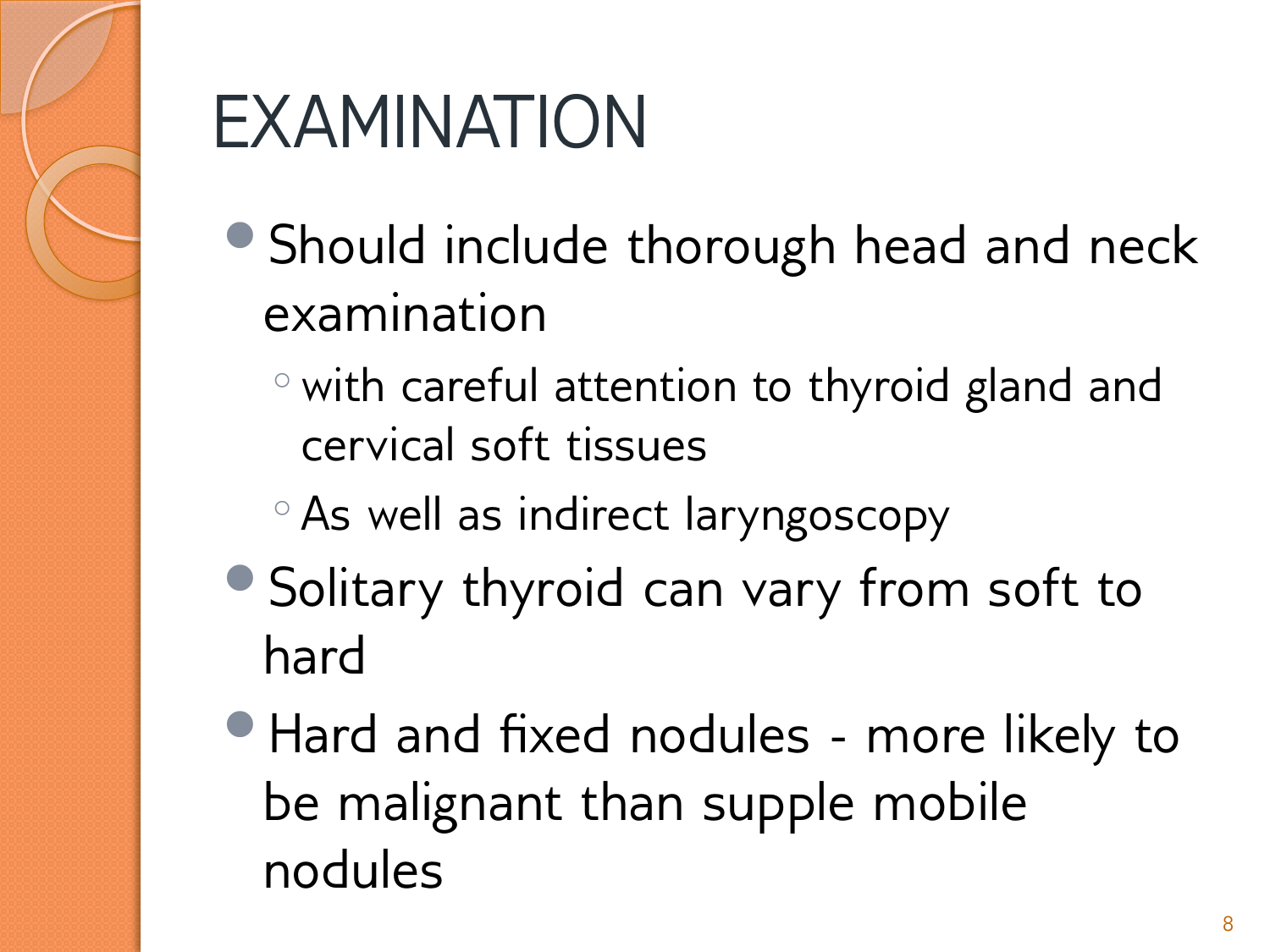

# EXAMINATION
Should include thorough head and neck examination
with careful attention to thyroid gland and cervical soft tissues
As well as indirect laryngoscopy
Solitary thyroid can vary from soft to hard
Hard and fixed nodules - more likely to be malignant than supple mobile nodules

8